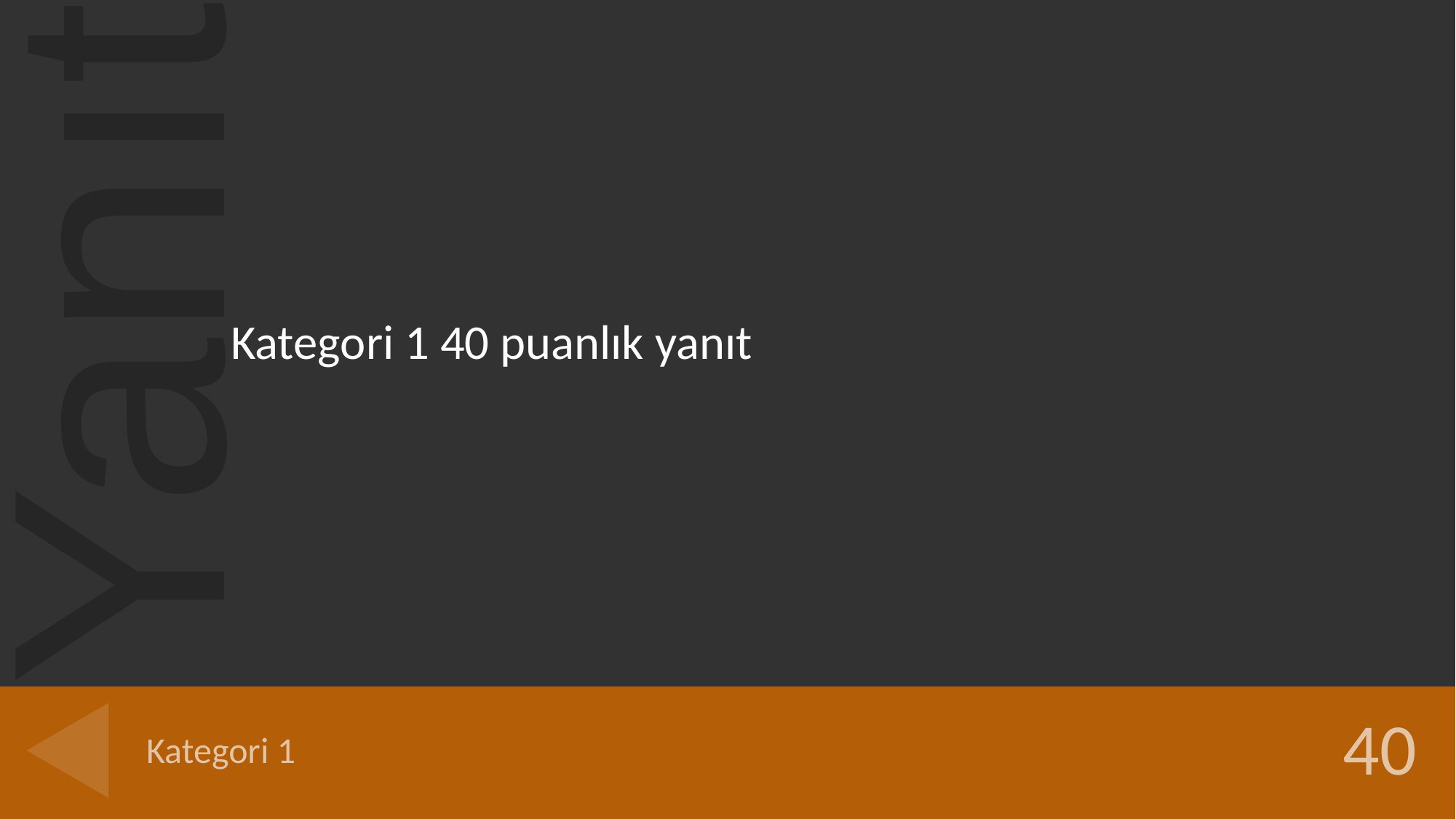

Kategori 1 40 puanlık yanıt
# Kategori 1
40